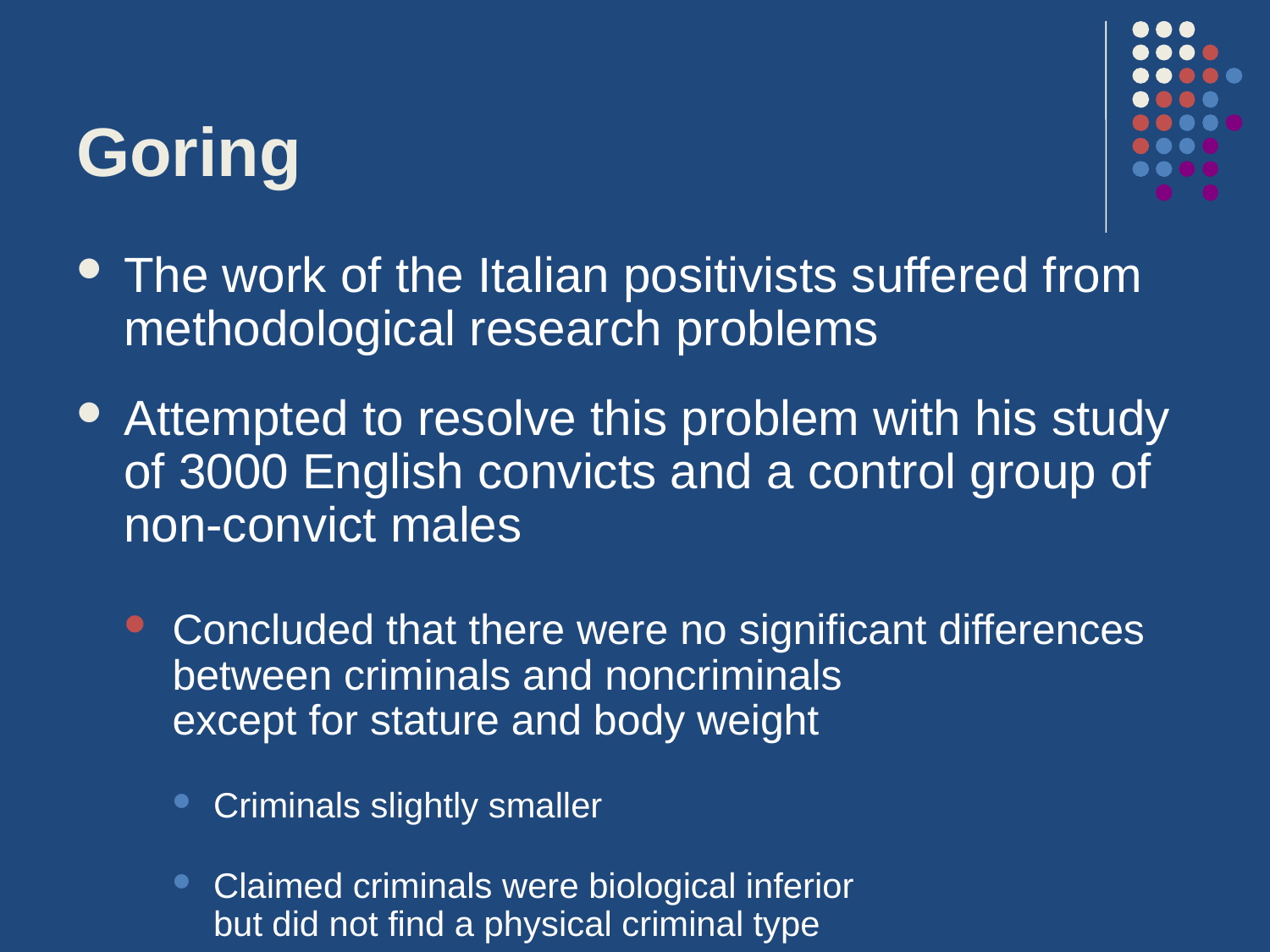

# Goring
The work of the Italian positivists suffered from methodological research problems

Attempted to resolve this problem with his study of 3000 English convicts and a control group of non-convict males

Concluded that there were no significant differences between criminals and noncriminals                       except for stature and body weight

Criminals slightly smaller

Claimed criminals were biological inferior                                but did not find a physical criminal type